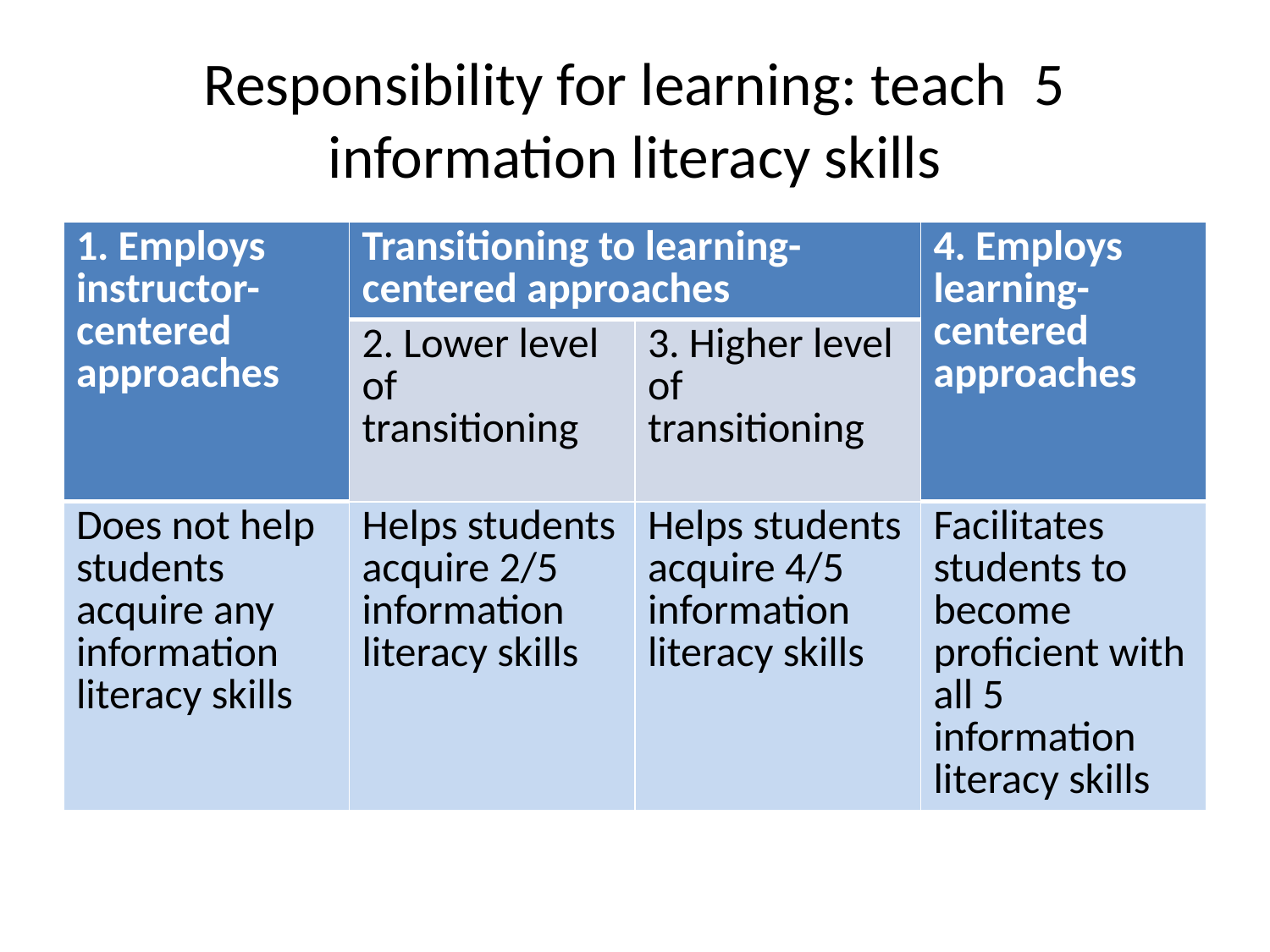

# Responsibility for learning: teach  5 information literacy skills
| 1. Employs instructor-centered approaches | Transitioning to learning-centered approaches |  | 4. Employs learning-centered approaches |
| --- | --- | --- | --- |
|  | 2. Lower level of transitioning | 3. Higher level of transitioning |  |
| Does not help students acquire any information literacy skills | Helps students acquire 2/5 information literacy skills | Helps students acquire 4/5 information literacy skills | Facilitates students to become proficient with all 5 information literacy skills |